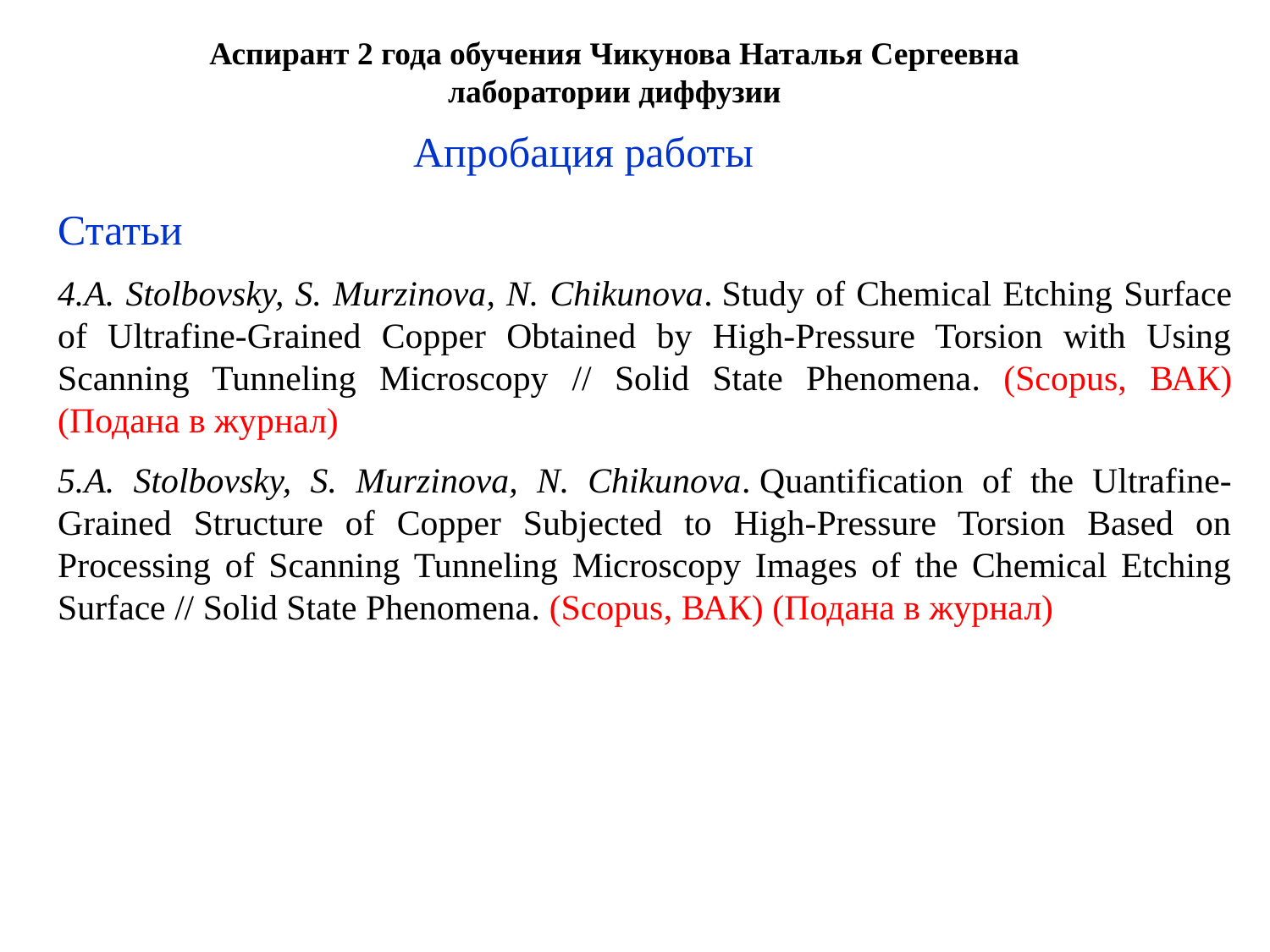

Аспирант 2 года обучения Чикунова Наталья Сергеевна
лаборатории диффузии
Апробация работы
Статьи
A. Stolbovsky, S. Murzinova, N. Chikunova. Study of Chemical Etching Surface of Ultrafine-Grained Copper Obtained by High-Pressure Torsion with Using Scanning Tunneling Microscopy // Solid State Phenomena. (Scopus, ВАК) (Подана в журнал)
A. Stolbovsky, S. Murzinova, N. Chikunova. Quantification of the Ultrafine-Grained Structure of Copper Subjected to High-Pressure Torsion Based on Processing of Scanning Tunneling Microscopy Images of the Chemical Etching Surface // Solid State Phenomena. (Scopus, ВАК) (Подана в журнал)